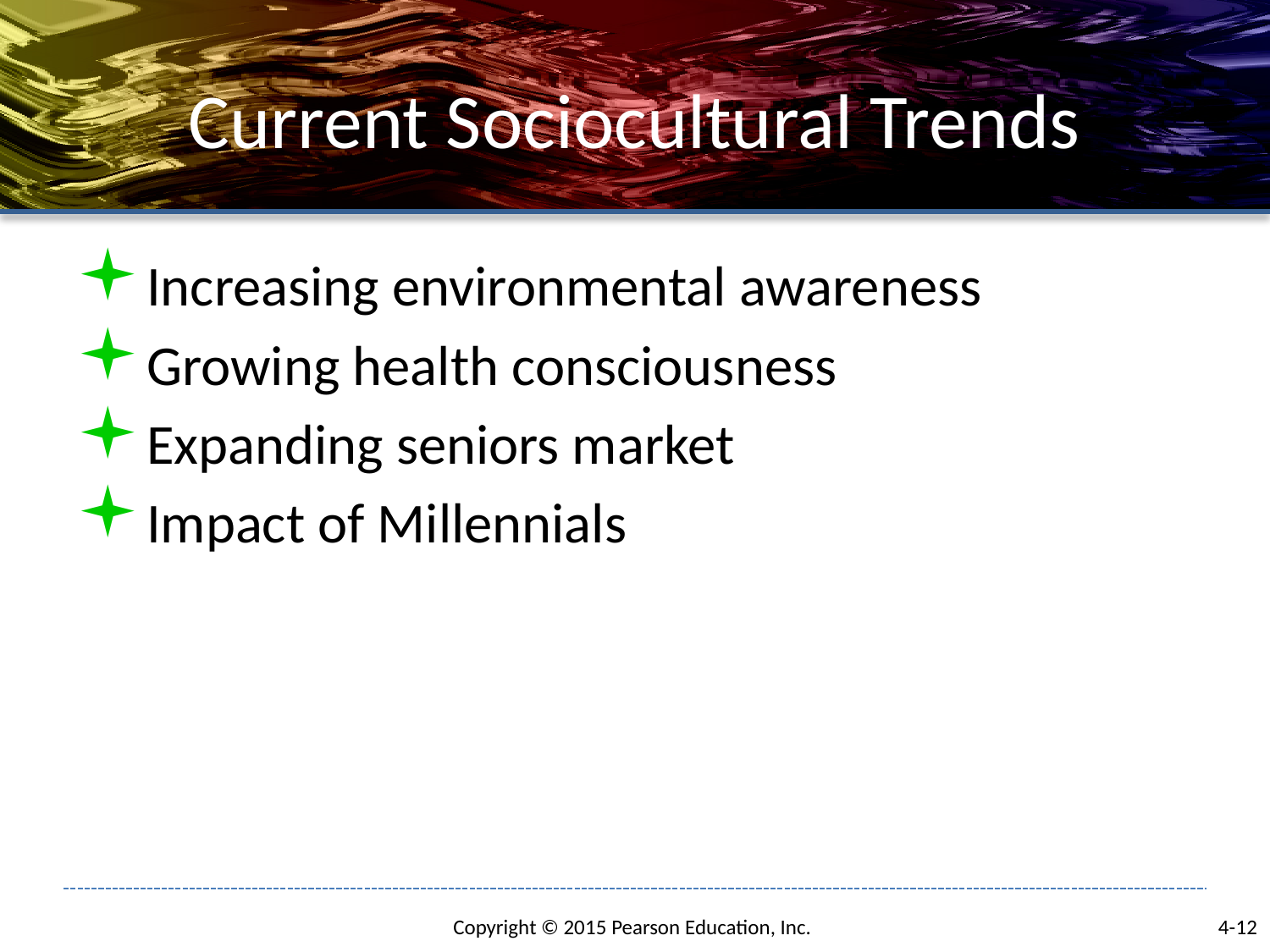

# Current Sociocultural Trends
Increasing environmental awareness
Growing health consciousness
Expanding seniors market
Impact of Millennials
4-12
Copyright © 2015 Pearson Education, Inc.